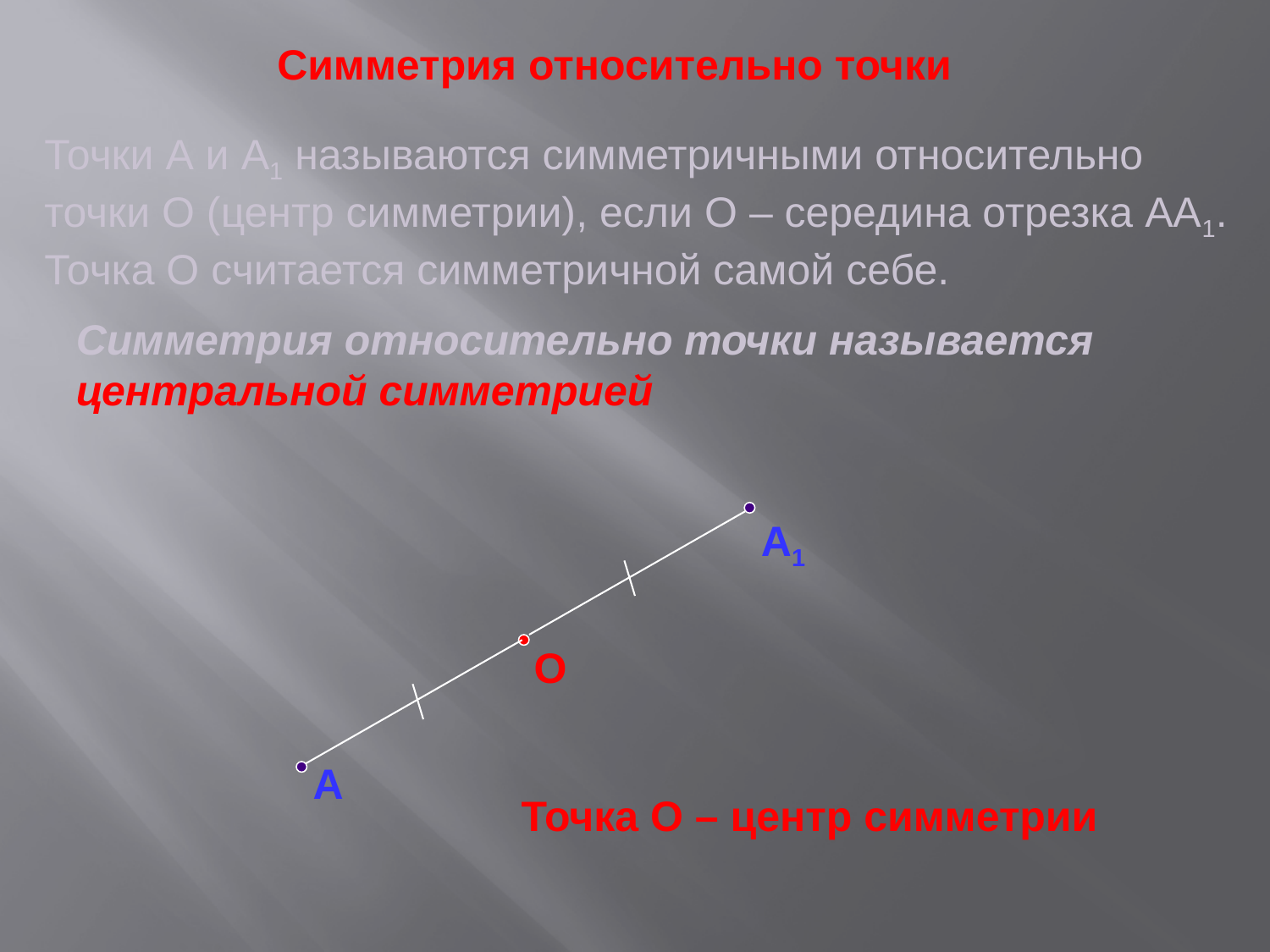

Симметрия относительно точки
Точки А и А1 называются симметричными относительно точки О (центр симметрии), если О – середина отрезка АА1.
Точка О считается симметричной самой себе.
Симметрия относительно точки называется центральной симметрией

А1

О

А

Точка О – центр симметрии